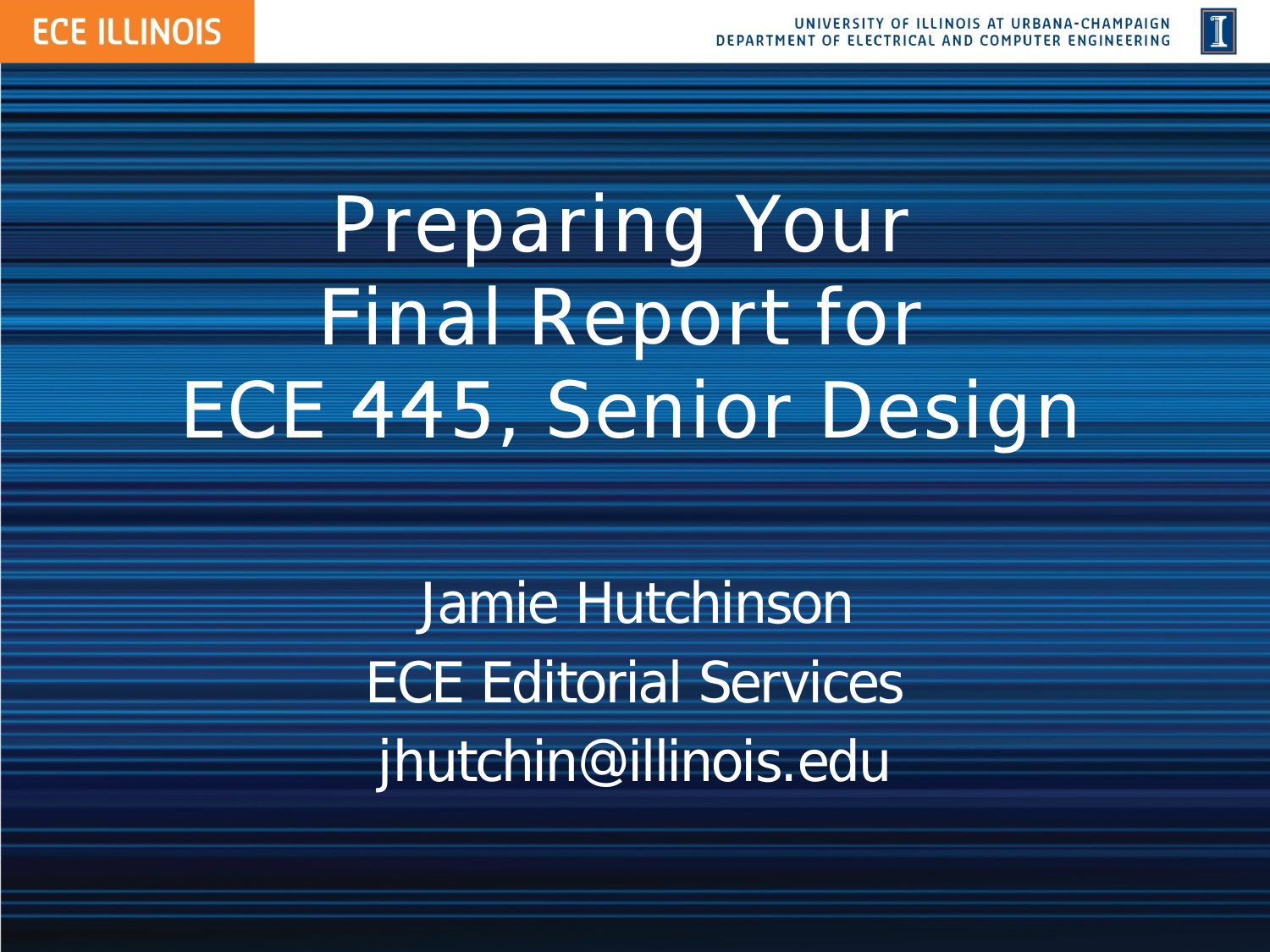

# Preparing Your Final Report for ECE 445, Senior Design
Jamie Hutchinson
ECE Editorial Services
jhutchin@illinois.edu